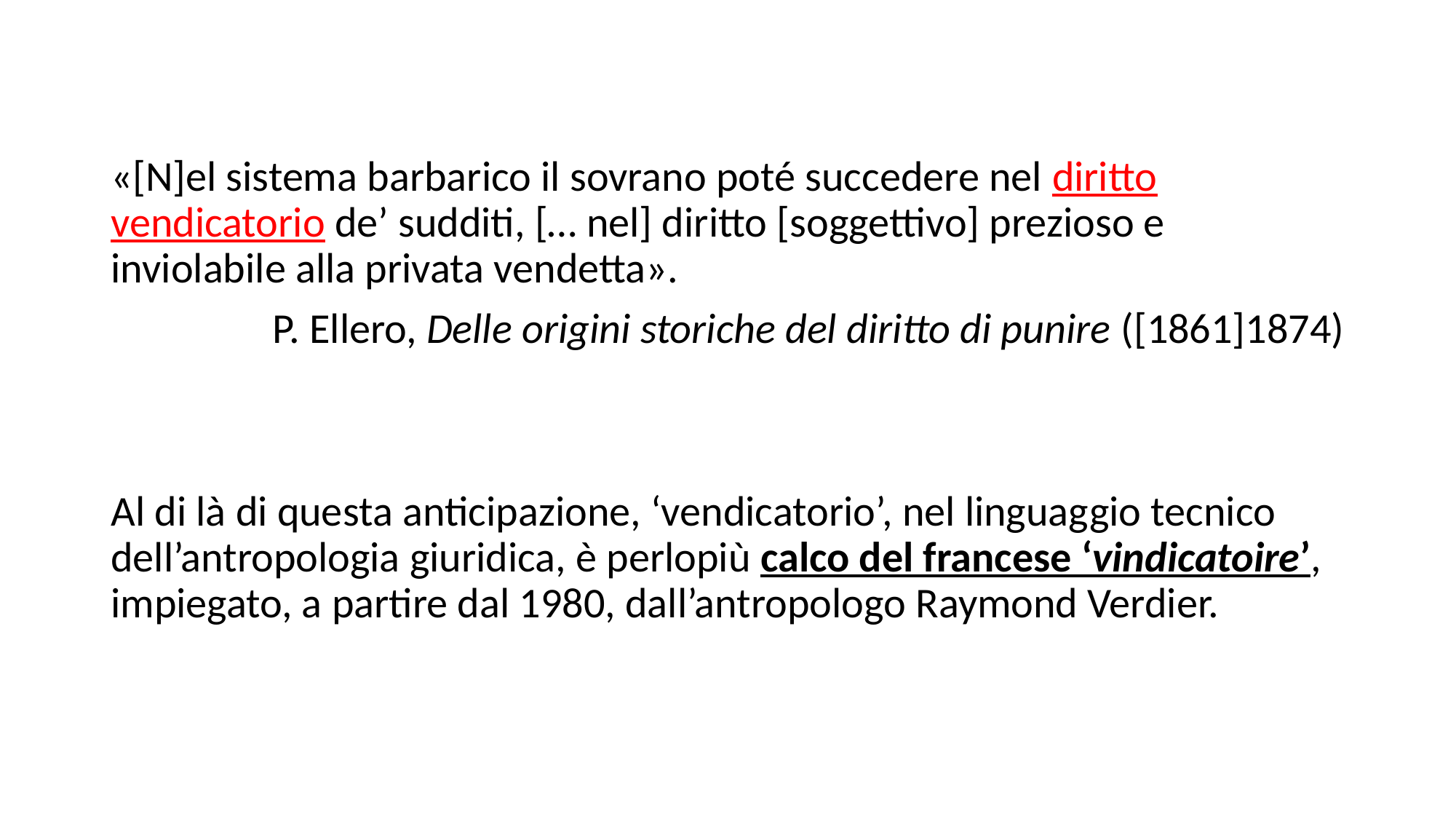

«[N]el sistema barbarico il sovrano poté succedere nel diritto vendicatorio de’ sudditi, [… nel] diritto [soggettivo] prezioso e inviolabile alla privata vendetta».
P. Ellero, Delle origini storiche del diritto di punire ([1861]1874)

Al di là di questa anticipazione, ‘vendicatorio’, nel linguaggio tecnico dell’antropologia giuridica, è perlopiù calco del francese ‘vindicatoire’, impiegato, a partire dal 1980, dall’antropologo Raymond Verdier.